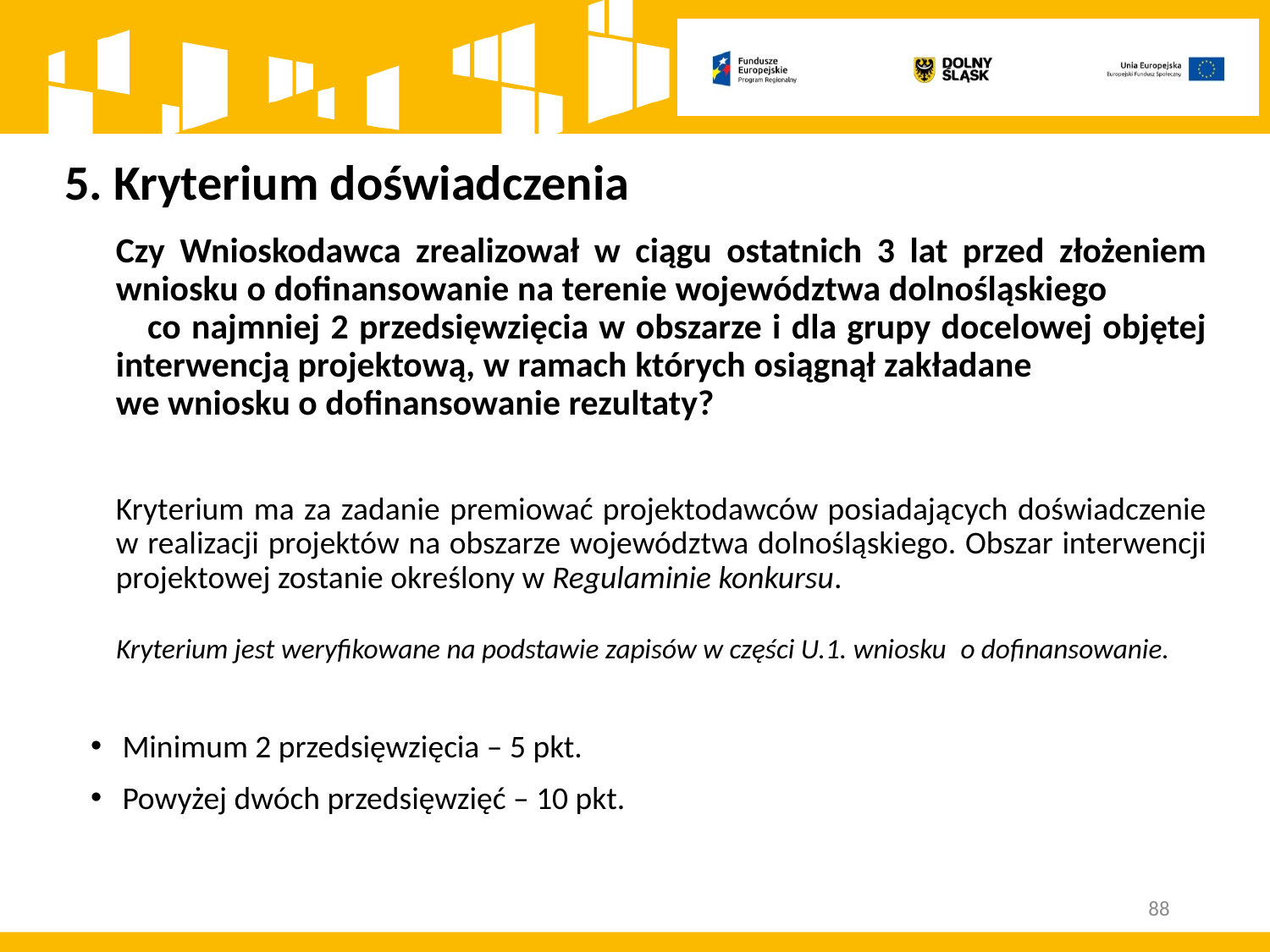

# 5. Kryterium doświadczenia
Czy Wnioskodawca zrealizował w ciągu ostatnich 3 lat przed złożeniem wniosku o dofinansowanie na terenie województwa dolnośląskiego                co najmniej 2 przedsięwzięcia w obszarze i dla grupy docelowej objętej interwencją projektową, w ramach których osiągnął zakładane                      we wniosku o dofinansowanie rezultaty?

Kryterium ma za zadanie premiować projektodawców posiadających doświadczenie w realizacji projektów na obszarze województwa dolnośląskiego. Obszar interwencji projektowej zostanie określony w Regulaminie konkursu.

    Kryterium jest weryfikowane na podstawie zapisów w części U.1. wniosku  o dofinansowanie.

Minimum 2 przedsięwzięcia – 5 pkt.
Powyżej dwóch przedsięwzięć – 10 pkt.

88